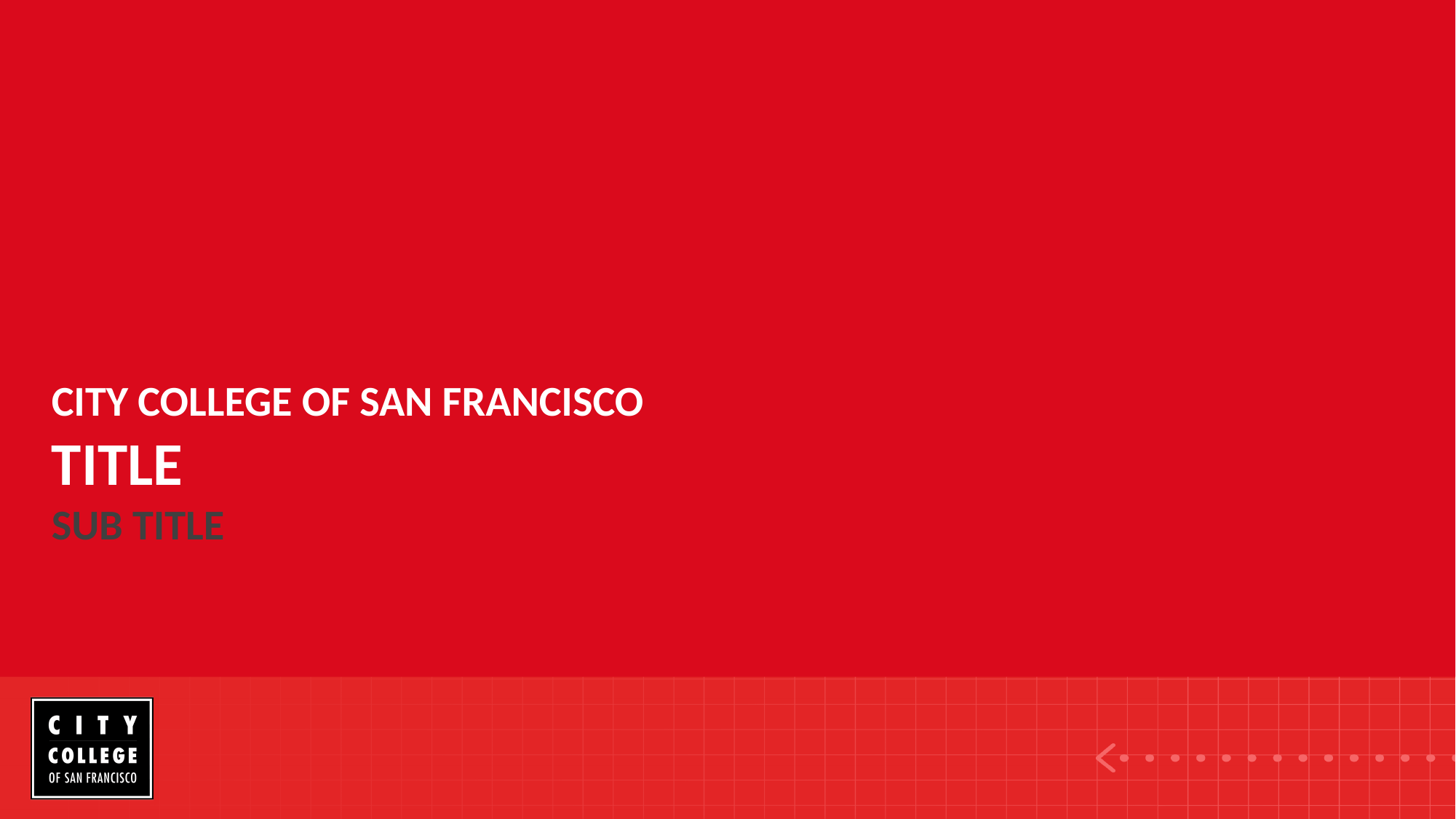

Invisible Cover Title Placeholder
CITY COLLEGE OF SAN FRANCISCO
TITLE
SUB TITLE